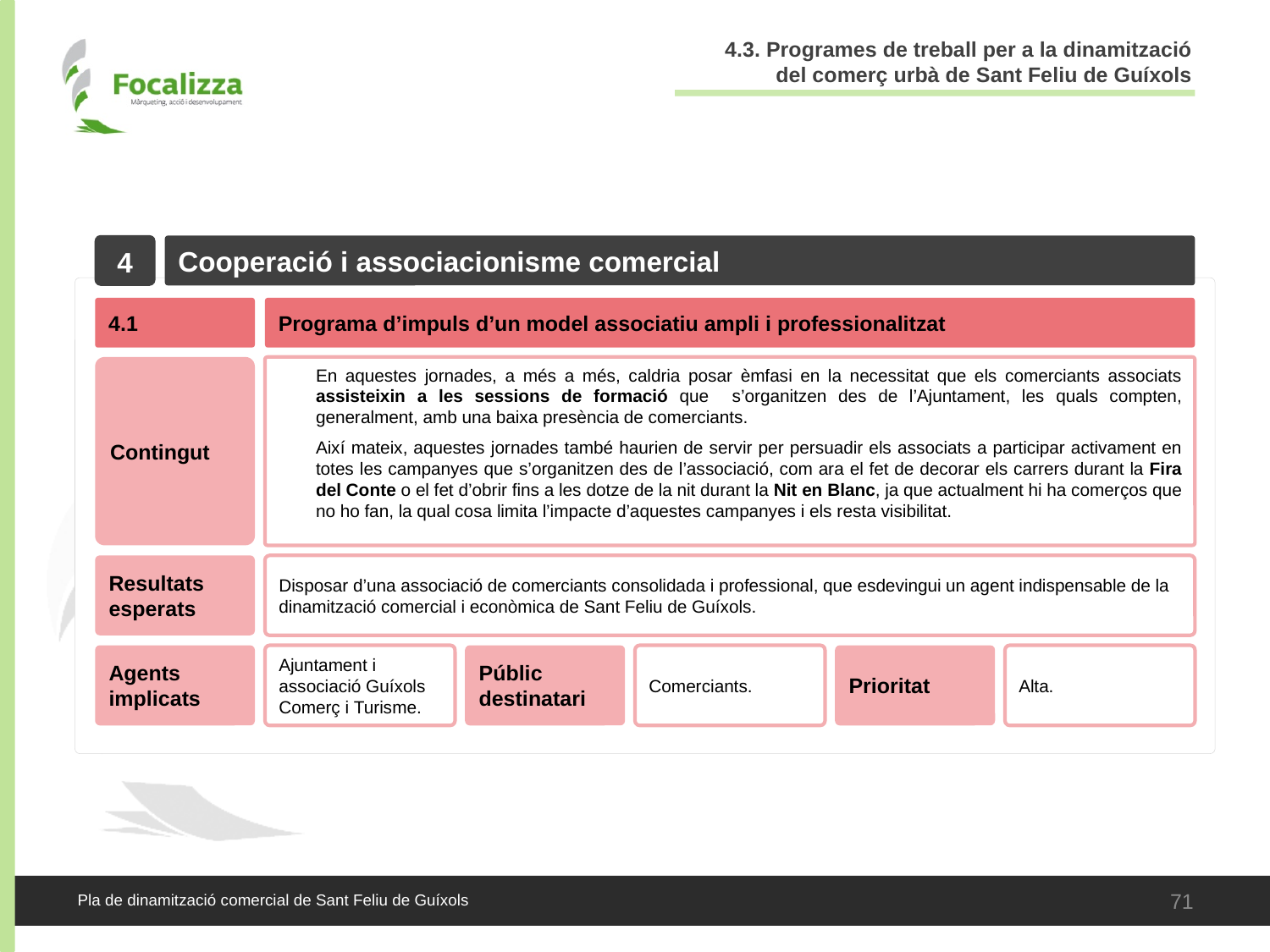

4.3. Programes de treball per a la dinamització del comerç urbà de Sant Feliu de Guíxols

4
Cooperació i associacionisme comercial

4.1
Programa d’impuls d’un model associatiu ampli i professionalitzat
Contingut
En aquestes jornades, a més a més, caldria posar èmfasi en la necessitat que els comerciants associats assisteixin a les sessions de formació que  s’organitzen des de l’Ajuntament, les quals compten, generalment, amb una baixa presència de comerciants.
Així mateix, aquestes jornades també haurien de servir per persuadir els associats a participar activament en totes les campanyes que s’organitzen des de l’associació, com ara el fet de decorar els carrers durant la Fira del Conte o el fet d’obrir fins a les dotze de la nit durant la Nit en Blanc, ja que actualment hi ha comerços que no ho fan, la qual cosa limita l’impacte d’aquestes campanyes i els resta visibilitat.
Resultats esperats
Disposar d’una associació de comerciants consolidada i professional, que esdevingui un agent indispensable de la dinamització comercial i econòmica de Sant Feliu de Guíxols.
Agents implicats
Ajuntament i associació Guíxols Comerç i Turisme.
Públic destinatari
Comerciants.
Prioritat
Alta.
71